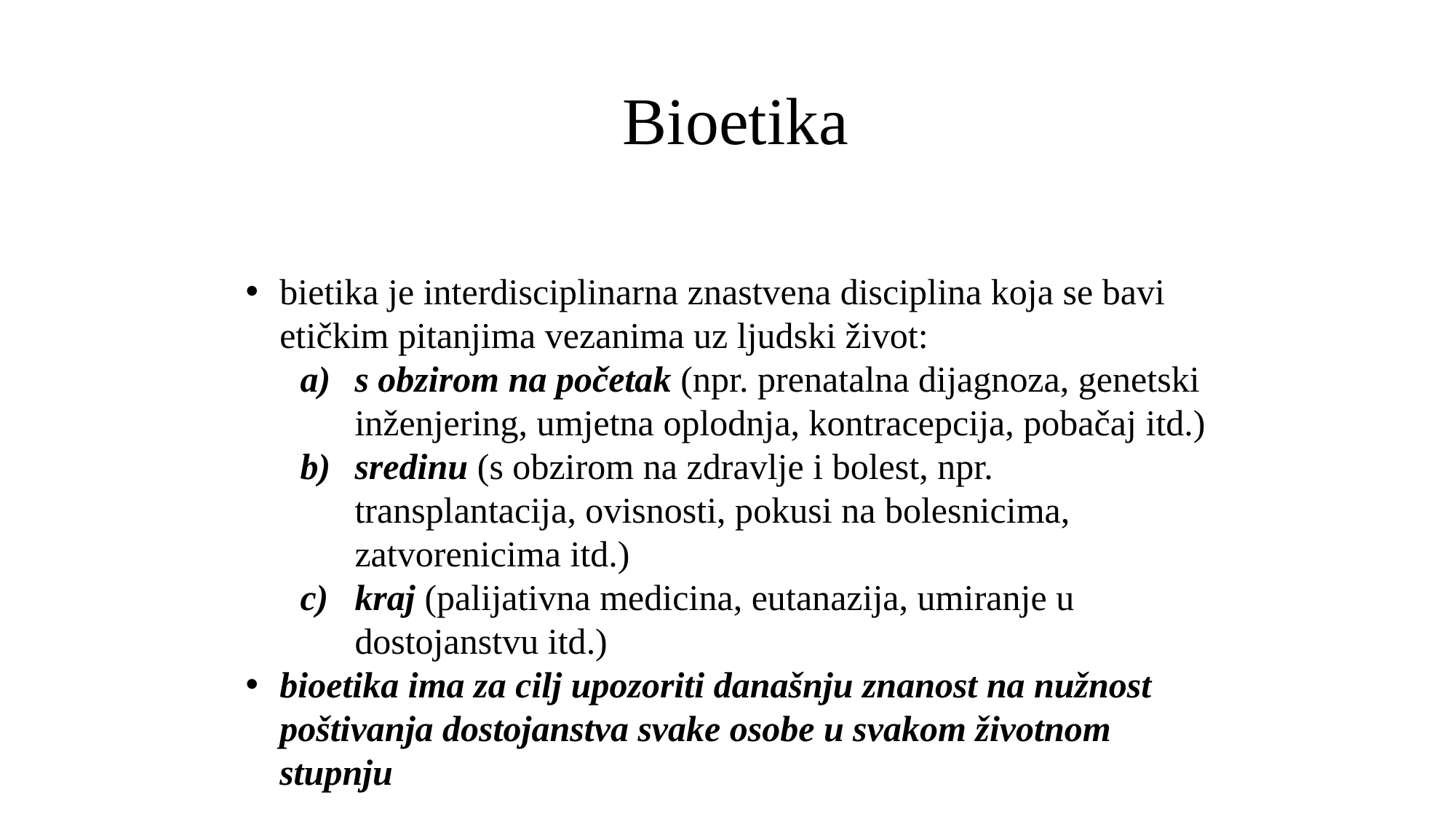

# Bioetika
bietika je interdisciplinarna znastvena disciplina koja se bavi etičkim pitanjima vezanima uz ljudski život:
s obzirom na početak (npr. prenatalna dijagnoza, genetski inženjering, umjetna oplodnja, kontracepcija, pobačaj itd.)
sredinu (s obzirom na zdravlje i bolest, npr. transplantacija, ovisnosti, pokusi na bolesnicima, zatvorenicima itd.)
kraj (palijativna medicina, eutanazija, umiranje u dostojanstvu itd.)
bioetika ima za cilj upozoriti današnju znanost na nužnost poštivanja dostojanstva svake osobe u svakom životnom stupnju